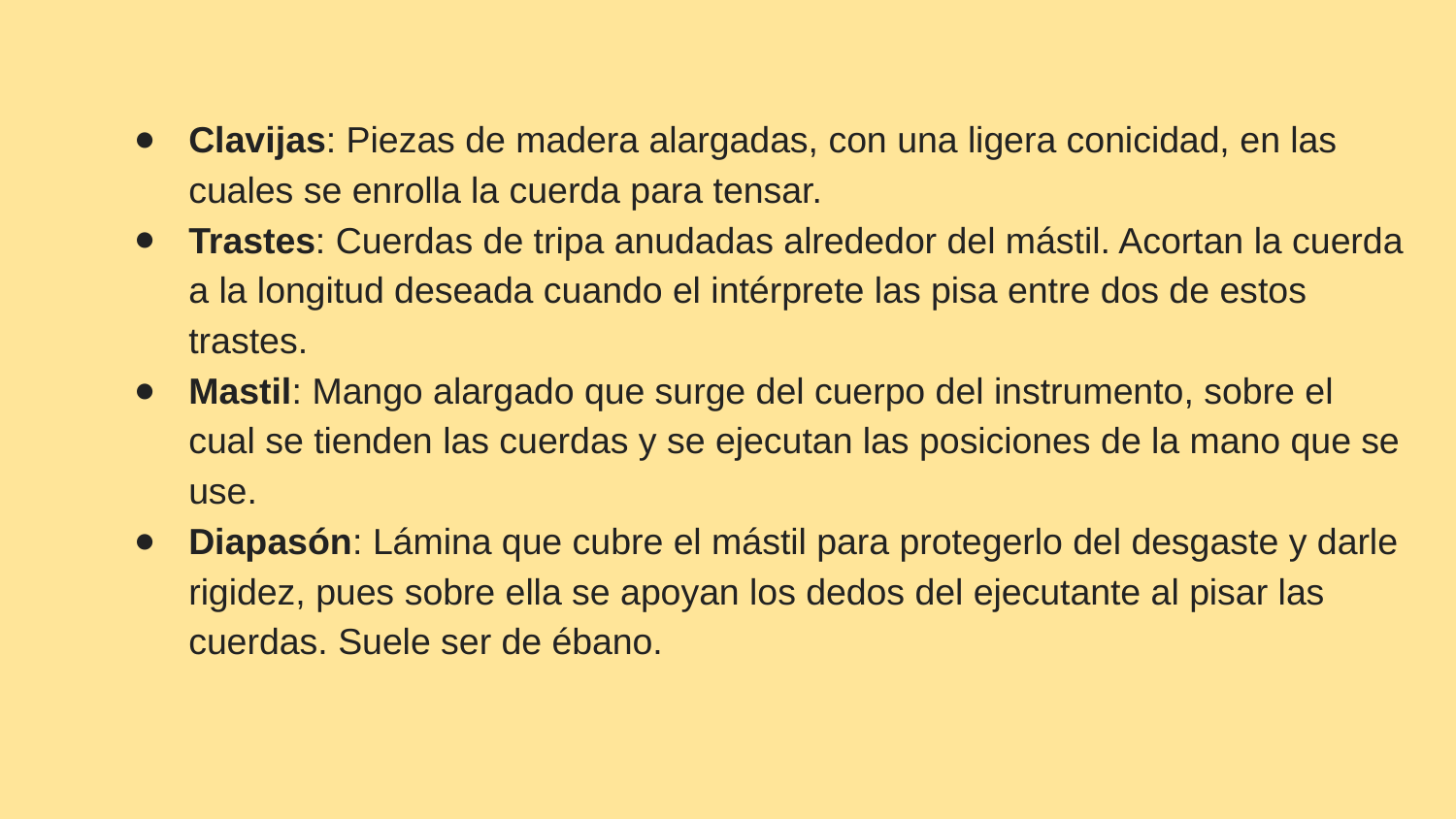

Clavijas: Piezas de madera alargadas, con una ligera conicidad, en las cuales se enrolla la cuerda para tensar.
Trastes: Cuerdas de tripa anudadas alrededor del mástil. Acortan la cuerda a la longitud deseada cuando el intérprete las pisa entre dos de estos trastes.
Mastil: Mango alargado que surge del cuerpo del instrumento, sobre el cual se tienden las cuerdas y se ejecutan las posiciones de la mano que se use.
Diapasón: Lámina que cubre el mástil para protegerlo del desgaste y darle rigidez, pues sobre ella se apoyan los dedos del ejecutante al pisar las cuerdas. Suele ser de ébano.